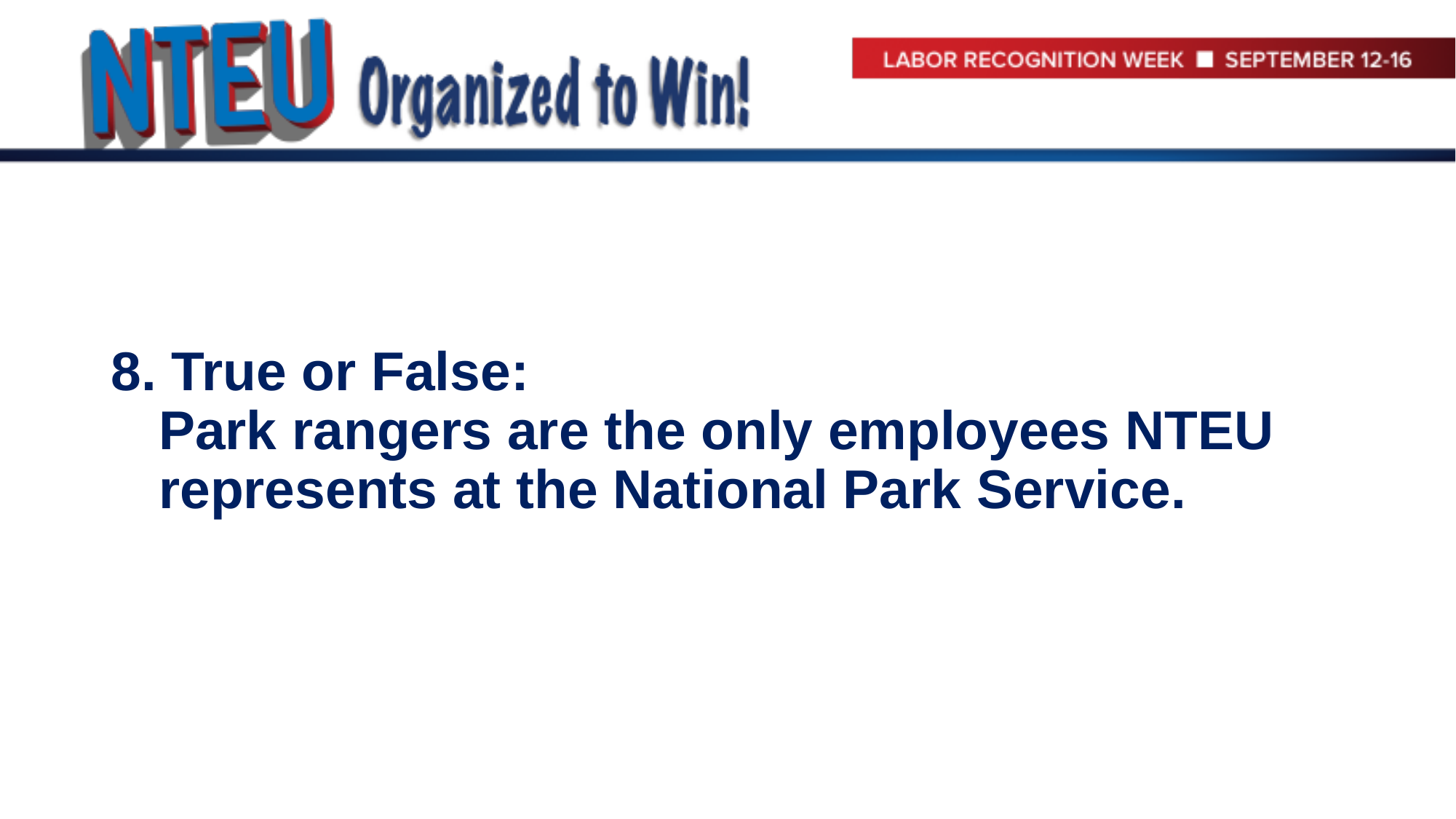

# 8. True or False: Park rangers are the only employees NTEU represents at the National Park Service.